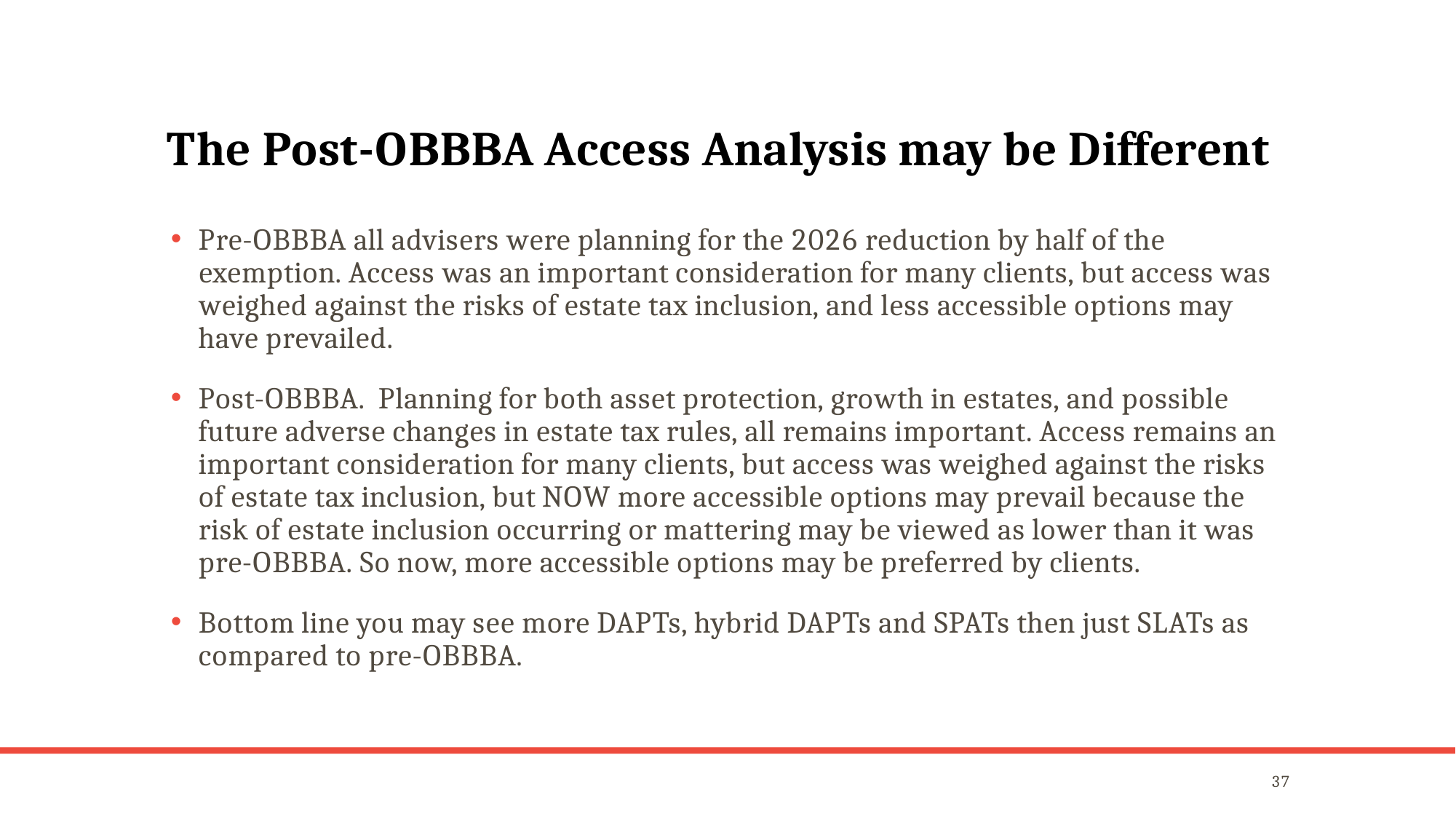

# The Post-OBBBA Access Analysis may be Different
Pre-OBBBA all advisers were planning for the 2026 reduction by half of the exemption. Access was an important consideration for many clients, but access was weighed against the risks of estate tax inclusion, and less accessible options may have prevailed.
Post-OBBBA.  Planning for both asset protection, growth in estates, and possible future adverse changes in estate tax rules, all remains important. Access remains an important consideration for many clients, but access was weighed against the risks of estate tax inclusion, but NOW more accessible options may prevail because the risk of estate inclusion occurring or mattering may be viewed as lower than it was pre-OBBBA. So now, more accessible options may be preferred by clients.
Bottom line you may see more DAPTs, hybrid DAPTs and SPATs then just SLATs as compared to pre-OBBBA.
37